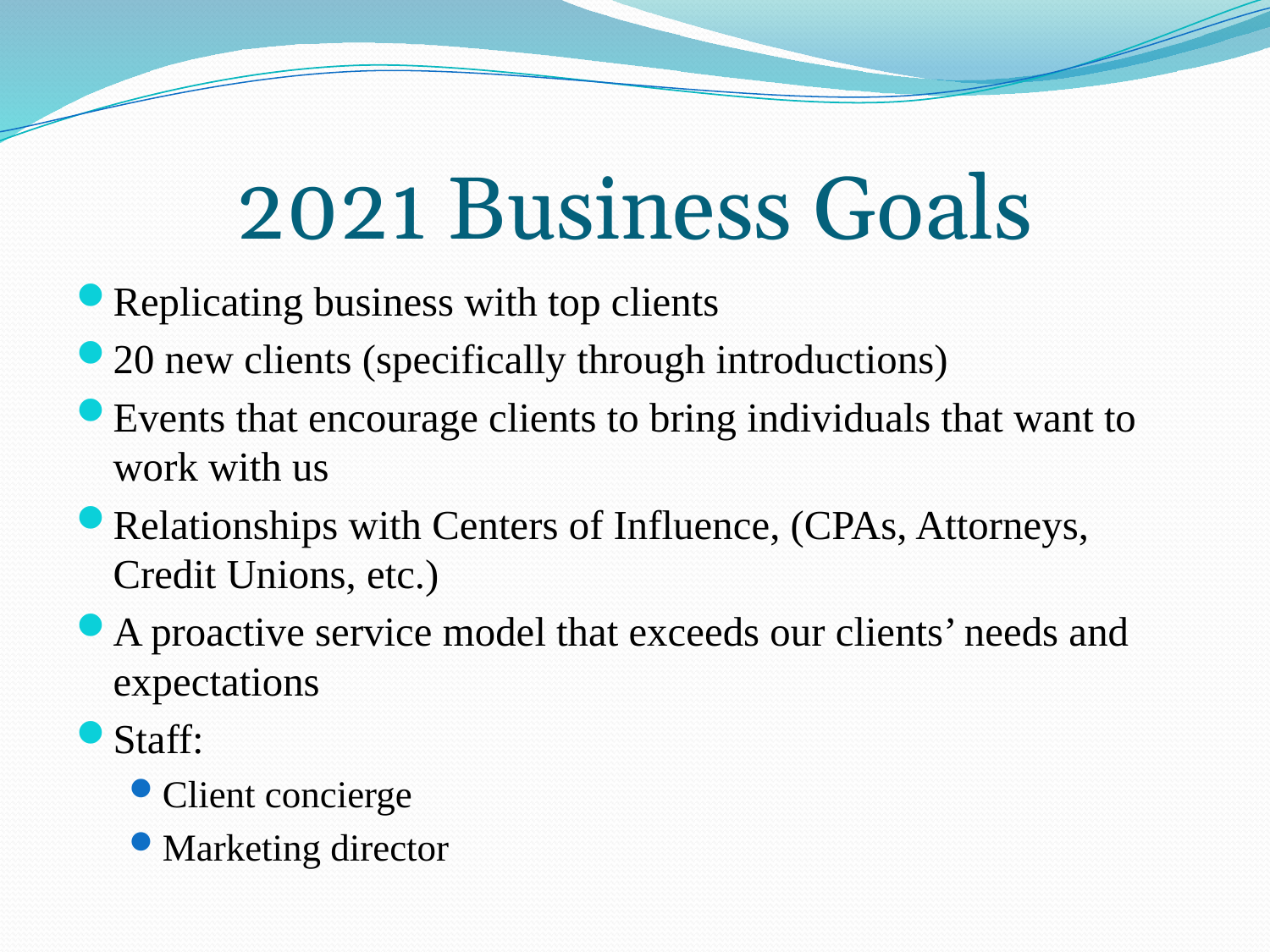

# 2021 Business Goals
Replicating business with top clients
20 new clients (specifically through introductions)
Events that encourage clients to bring individuals that want to work with us
Relationships with Centers of Influence, (CPAs, Attorneys, Credit Unions, etc.)
A proactive service model that exceeds our clients’ needs and expectations
Staff:
Client concierge
Marketing director